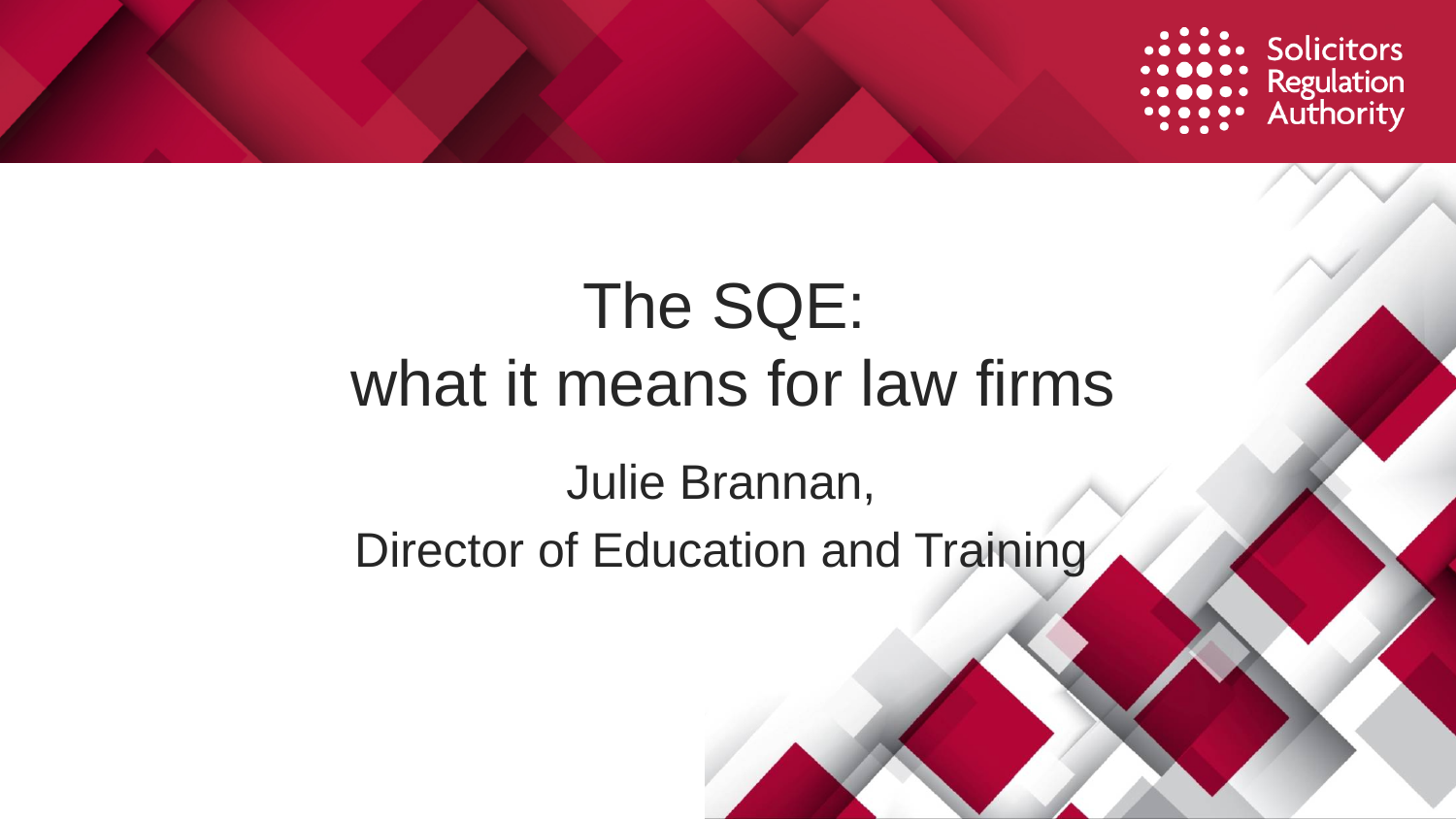

# The SQE: what it means for law firms
Julie Brannan,
Director of Education and Training